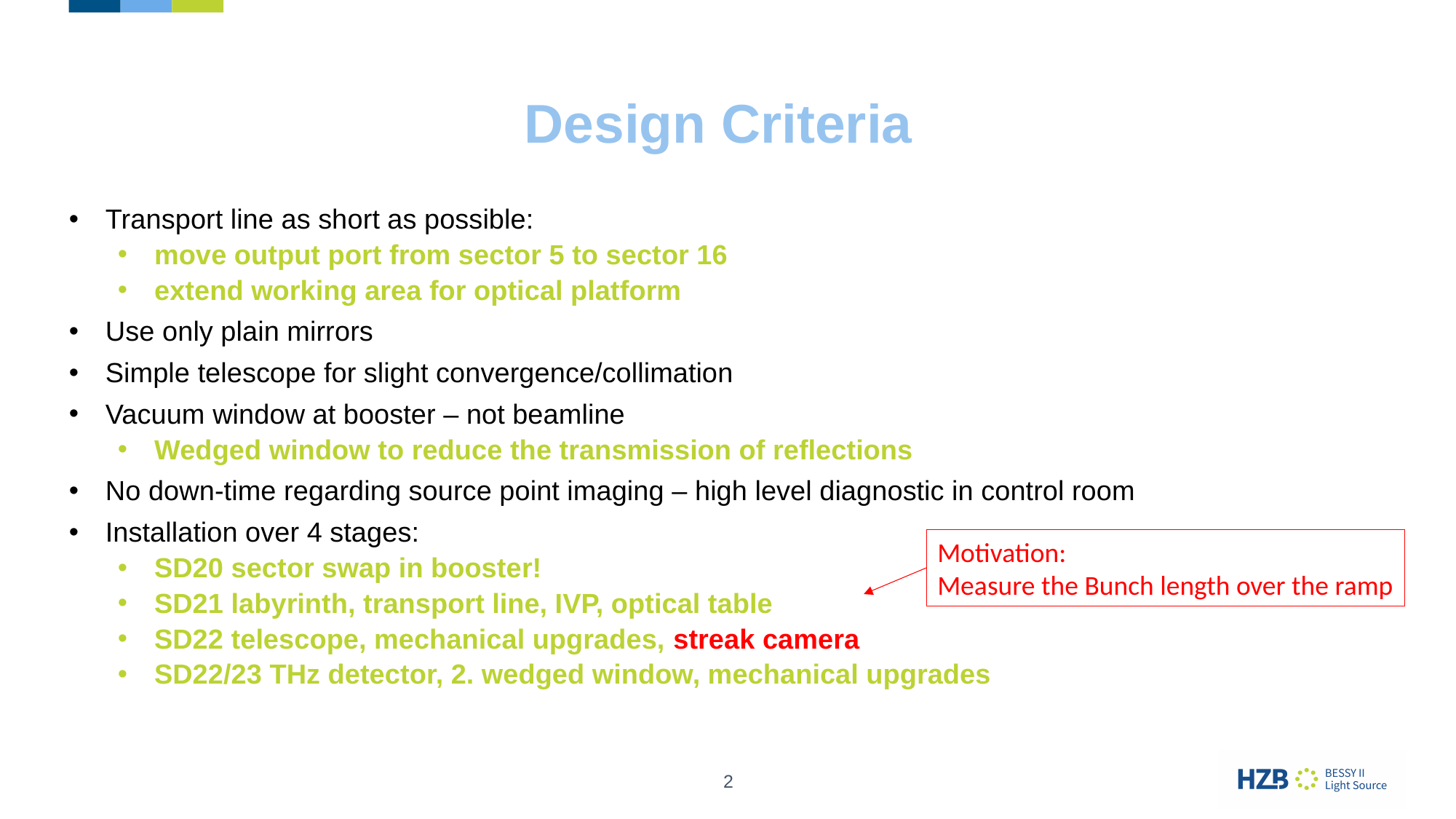

# Design Criteria
Transport line as short as possible:
move output port from sector 5 to sector 16
extend working area for optical platform
Use only plain mirrors
Simple telescope for slight convergence/collimation
Vacuum window at booster – not beamline
Wedged window to reduce the transmission of reflections
No down-time regarding source point imaging – high level diagnostic in control room
Installation over 4 stages:
SD20 sector swap in booster!
SD21 labyrinth, transport line, IVP, optical table
SD22 telescope, mechanical upgrades, streak camera
SD22/23 THz detector, 2. wedged window, mechanical upgrades

Motivation:
Measure the Bunch length over the ramp